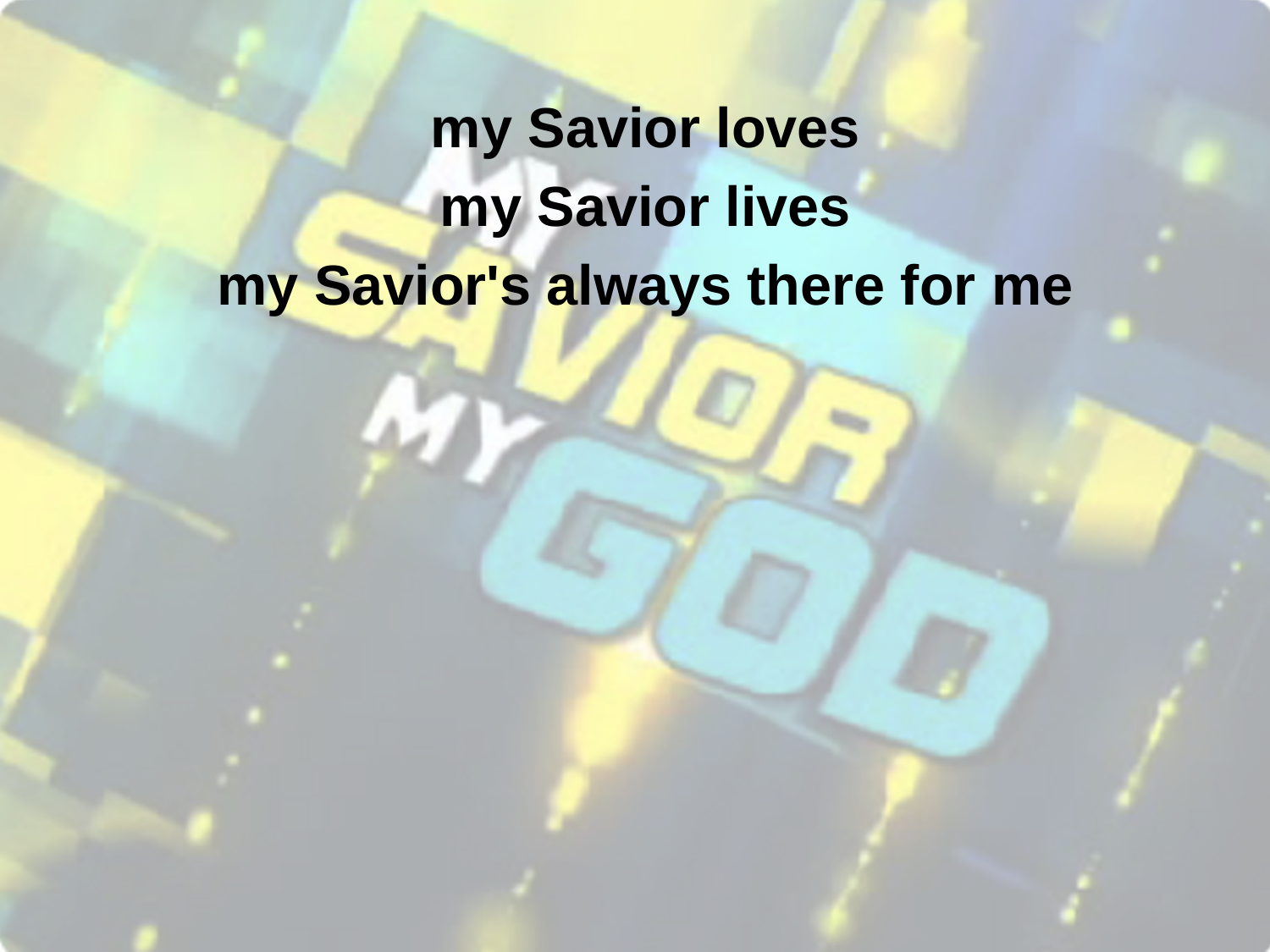

my Savior loves
my Savior lives
my Savior's always there for me